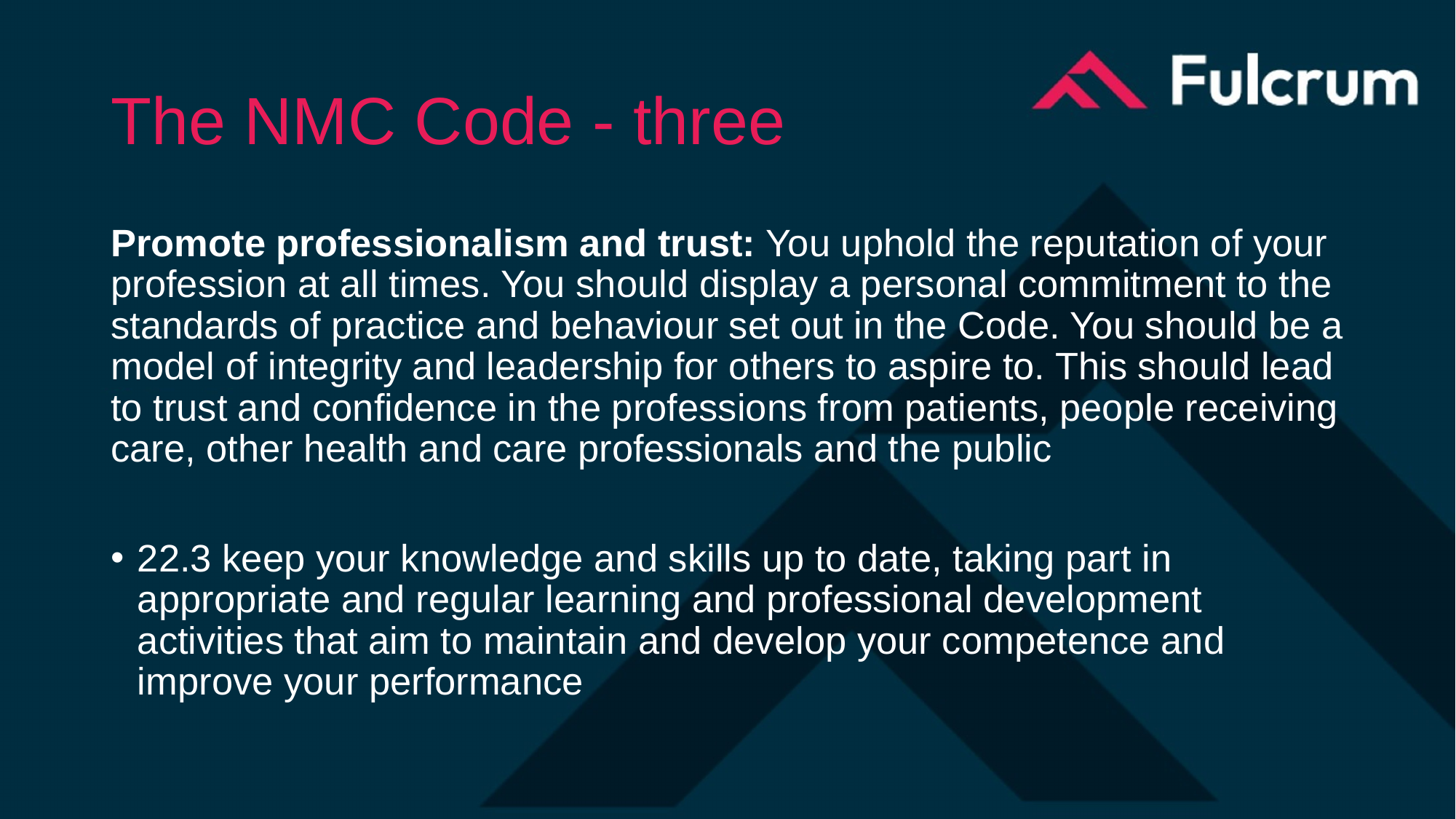

# The NMC Code - three
Promote professionalism and trust: You uphold the reputation of your profession at all times. You should display a personal commitment to the standards of practice and behaviour set out in the Code. You should be a model of integrity and leadership for others to aspire to. This should lead to trust and confidence in the professions from patients, people receiving care, other health and care professionals and the public

22.3 keep your knowledge and skills up to date, taking part in appropriate and regular learning and professional development activities that aim to maintain and develop your competence and improve your performance